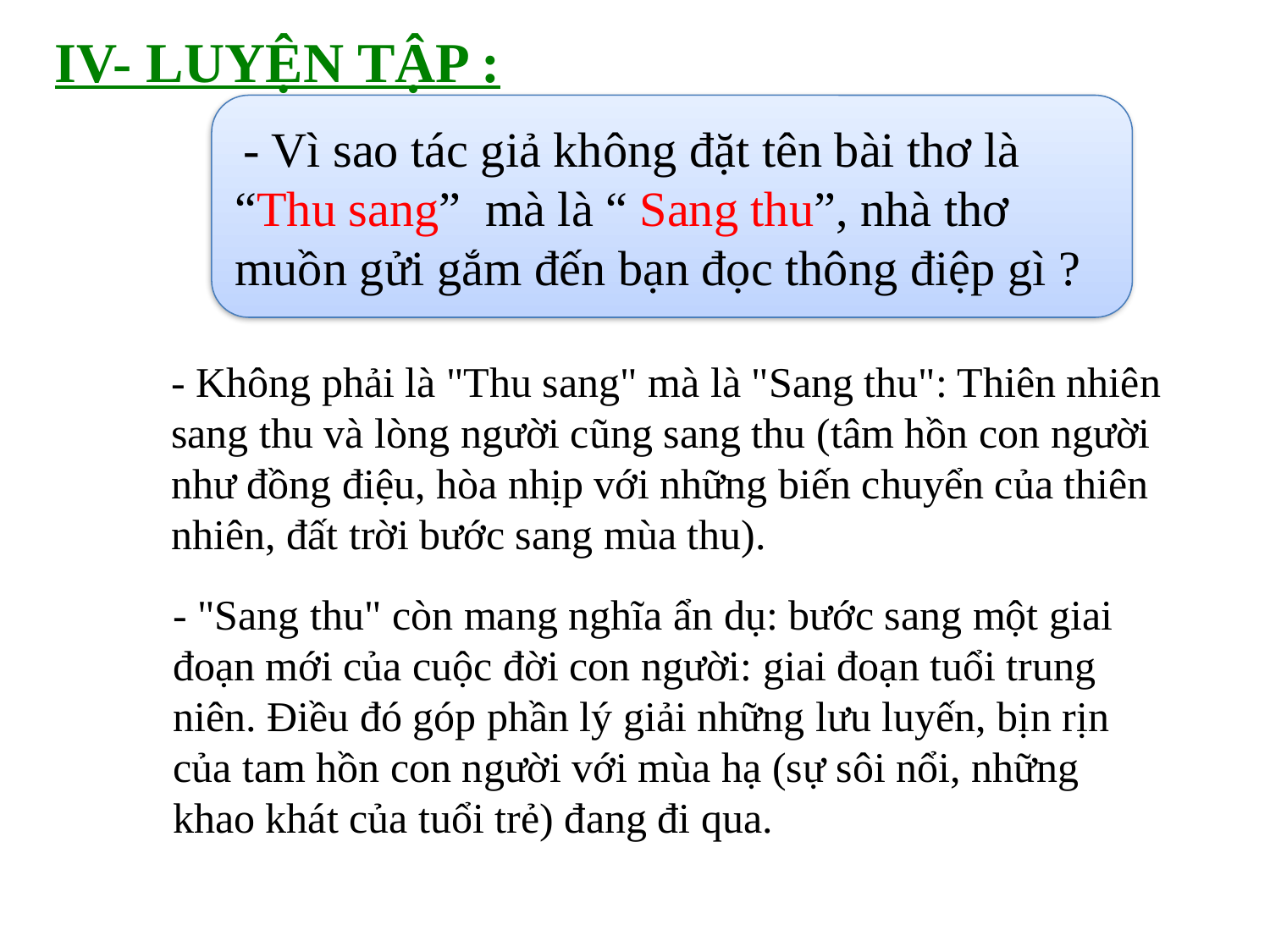

IV- LUYỆN TẬP :
 - Vì sao tác giả không đặt tên bài thơ là “Thu sang”  mà là “ Sang thu”, nhà thơ muồn gửi gắm đến bạn đọc thông điệp gì ?
- Không phải là "Thu sang" mà là "Sang thu": Thiên nhiên sang thu và lòng người cũng sang thu (tâm hồn con người như đồng điệu, hòa nhịp với những biến chuyển của thiên nhiên, đất trời bước sang mùa thu).
- "Sang thu" còn mang nghĩa ẩn dụ: bước sang một giai đoạn mới của cuộc đời con người: giai đoạn tuổi trung niên. Điều đó góp phần lý giải những lưu luyến, bịn rịn của tam hồn con người với mùa hạ (sự sôi nổi, những khao khát của tuổi trẻ) đang đi qua.